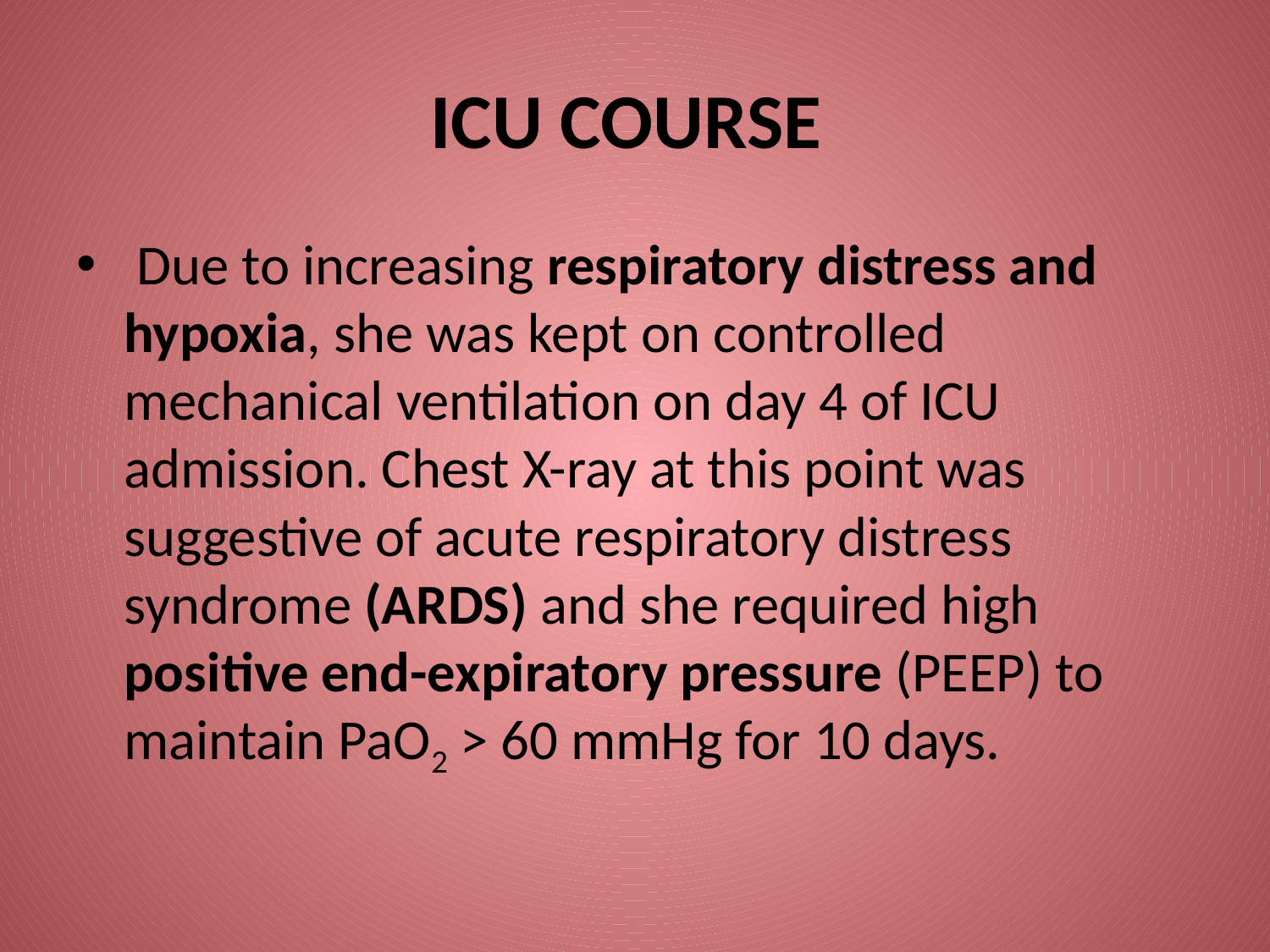

# ICU COURSE
 Due to increasing respiratory distress and hypoxia, she was kept on controlled mechanical ventilation on day 4 of ICU admission. Chest X-ray at this point was suggestive of acute respiratory distress syndrome (ARDS) and she required high positive end-expiratory pressure (PEEP) to maintain PaO2 > 60 mmHg for 10 days.